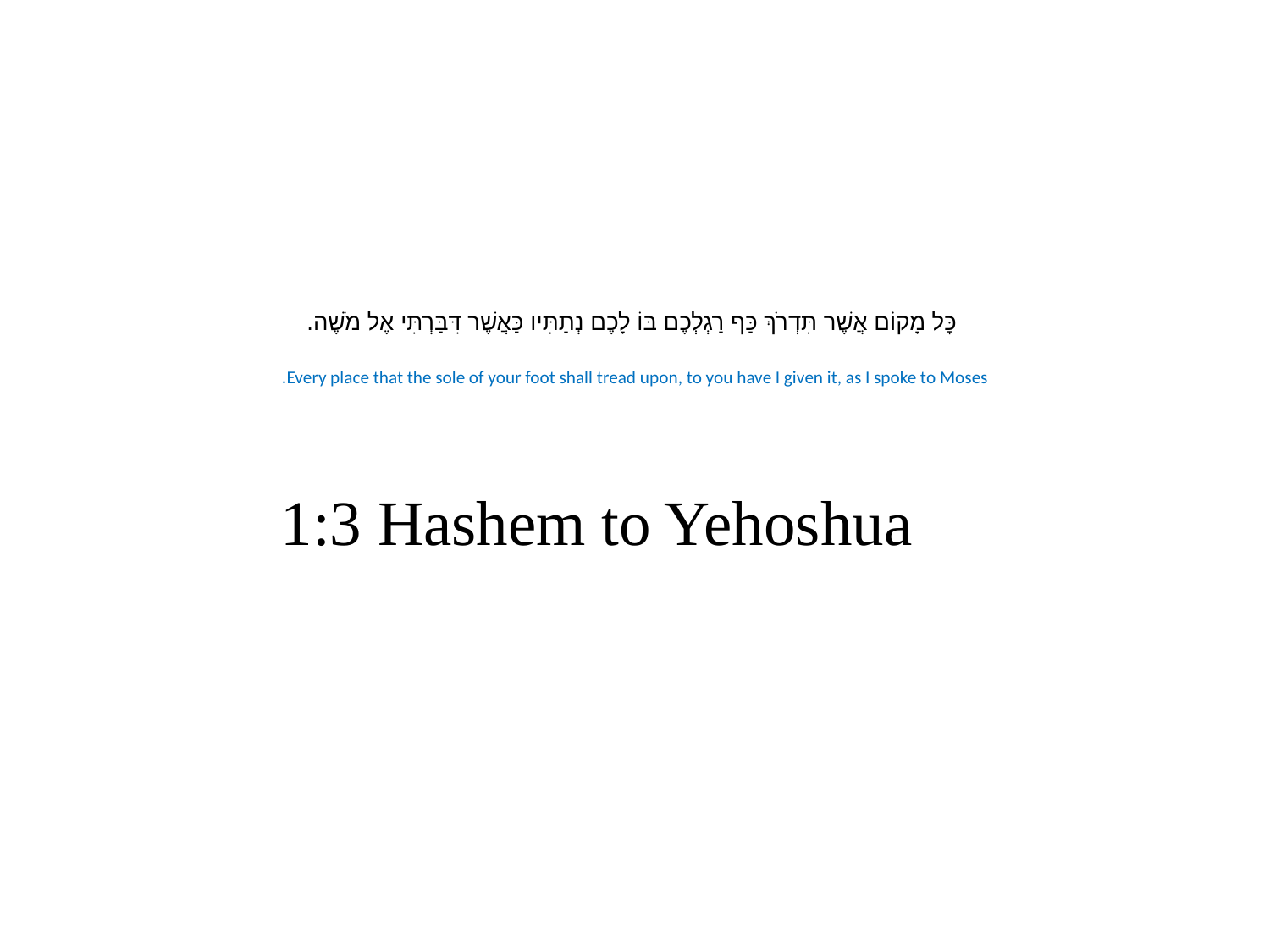

# כׇּל מָקוֹם אֲשֶׁר תִּדְרֹךְ כַּף רַגְלְכֶם בּוֹ לָכֶם נְתַתִּיו כַּאֲשֶׁר דִּבַּרְתִּי אֶל מֹשֶׁה. Every place that the sole of your foot shall tread upon, to you have I given it, as I spoke to Moses.
1:3 Hashem to Yehoshua